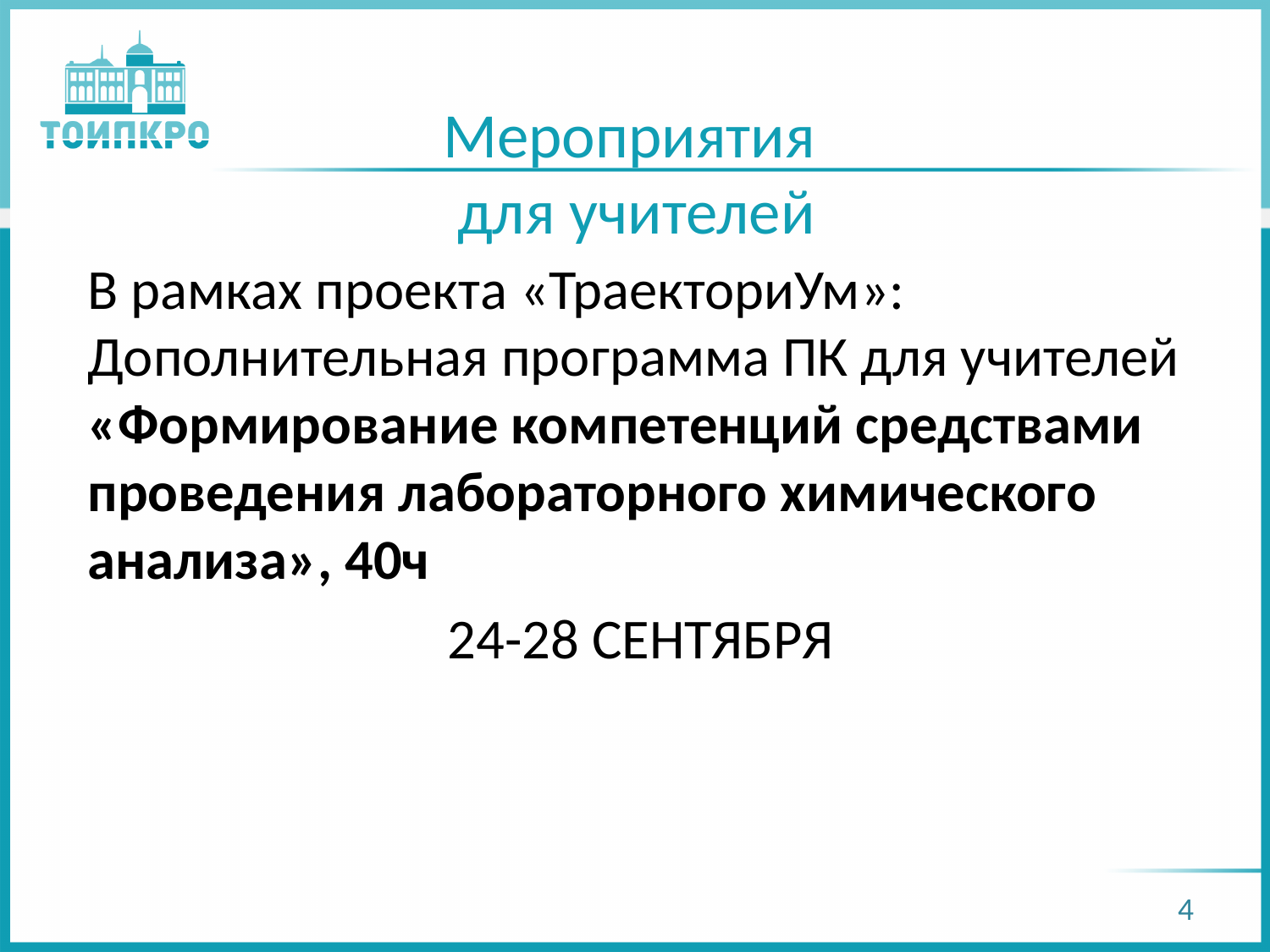

# Мероприятия для учителей
В рамках проекта «ТраекториУм»: Дополнительная программа ПК для учителей «Формирование компетенций средствами проведения лабораторного химического анализа», 40ч
24-28 СЕНТЯБРЯ
4